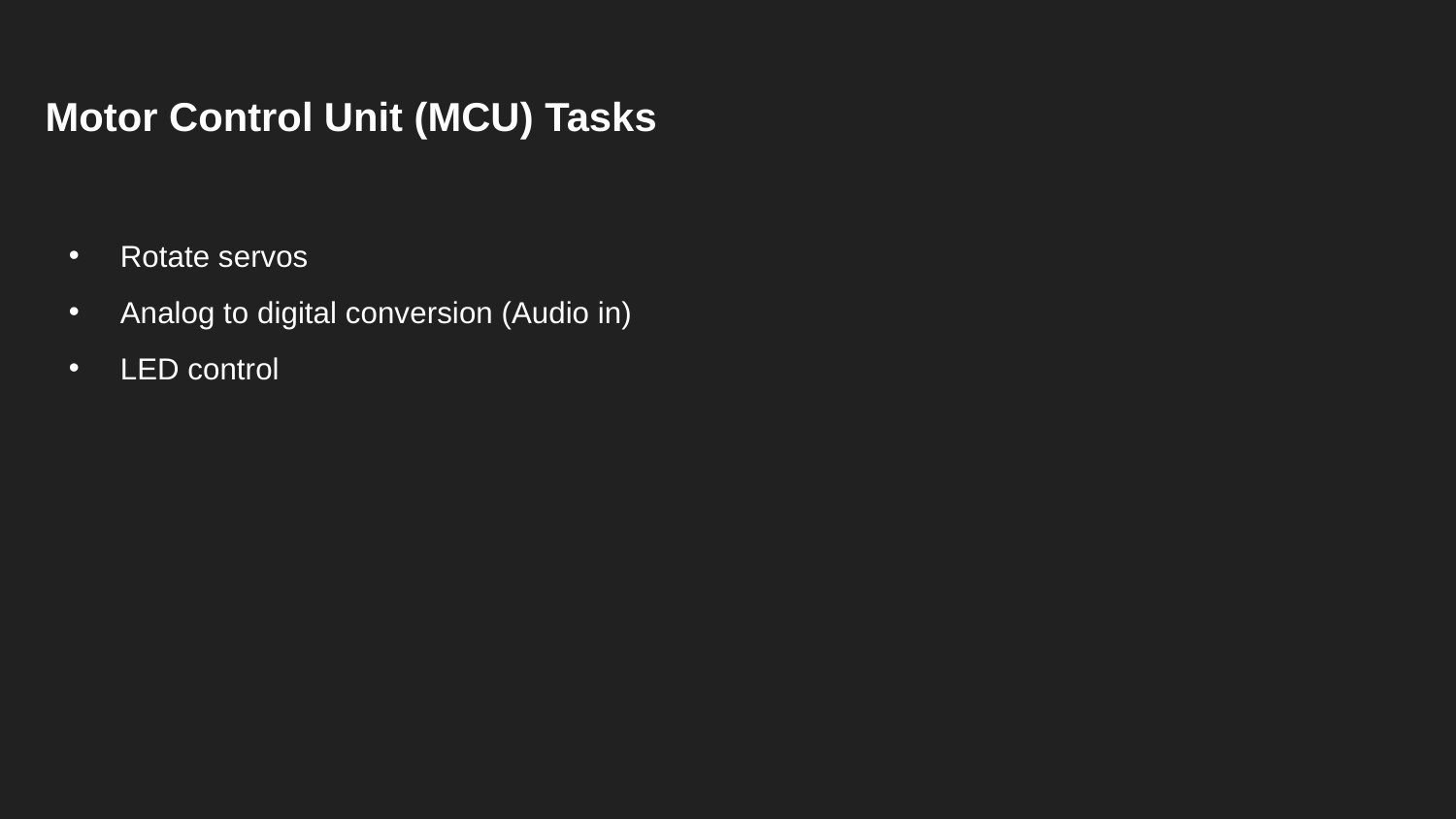

# Motor Control Unit (MCU) Tasks
Rotate servos
Analog to digital conversion (Audio in)
LED control